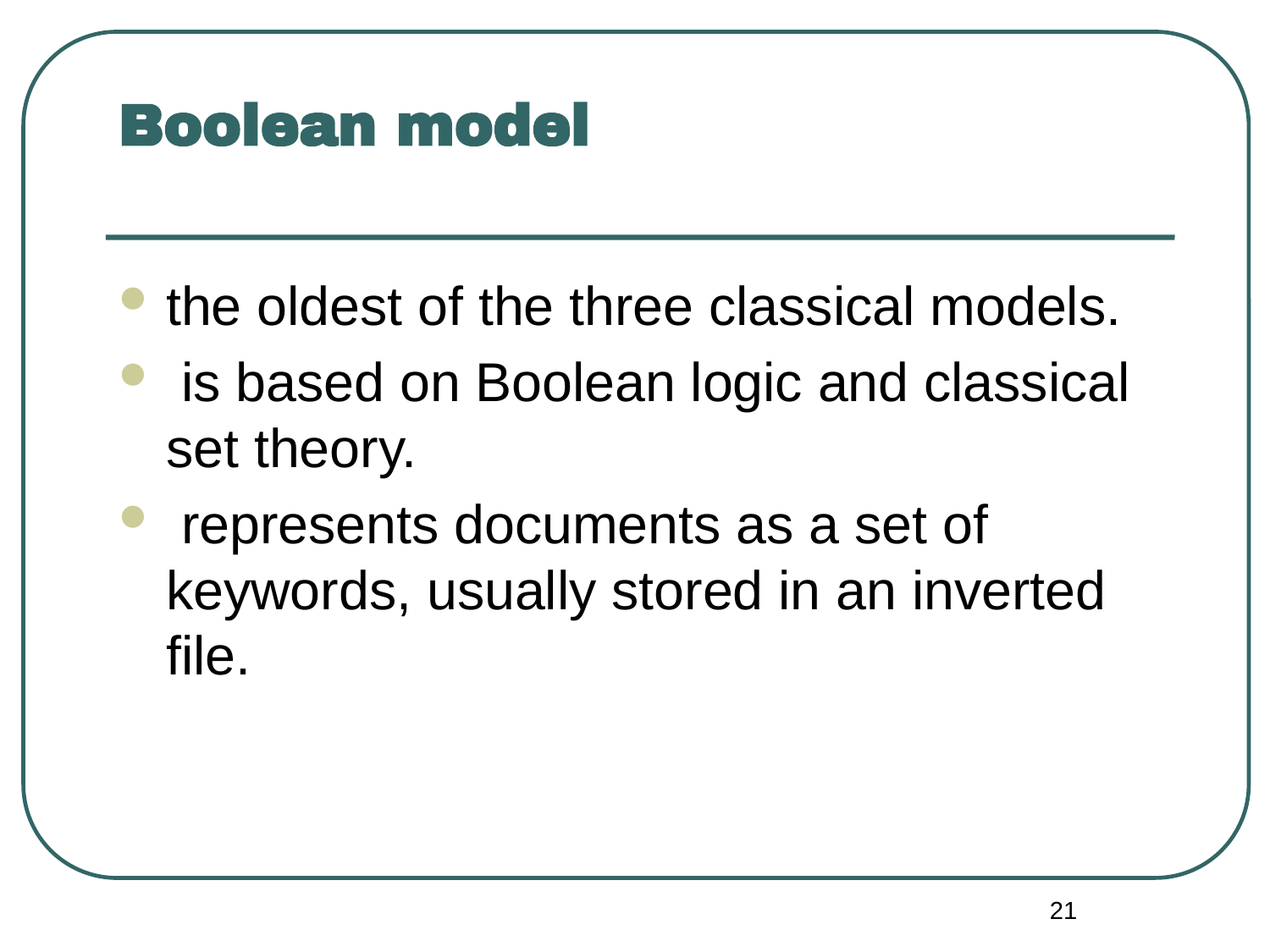

# Boolean model
the oldest of the three classical models.
 is based on Boolean logic and classical set theory.
 represents documents as a set of keywords, usually stored in an inverted file.
21